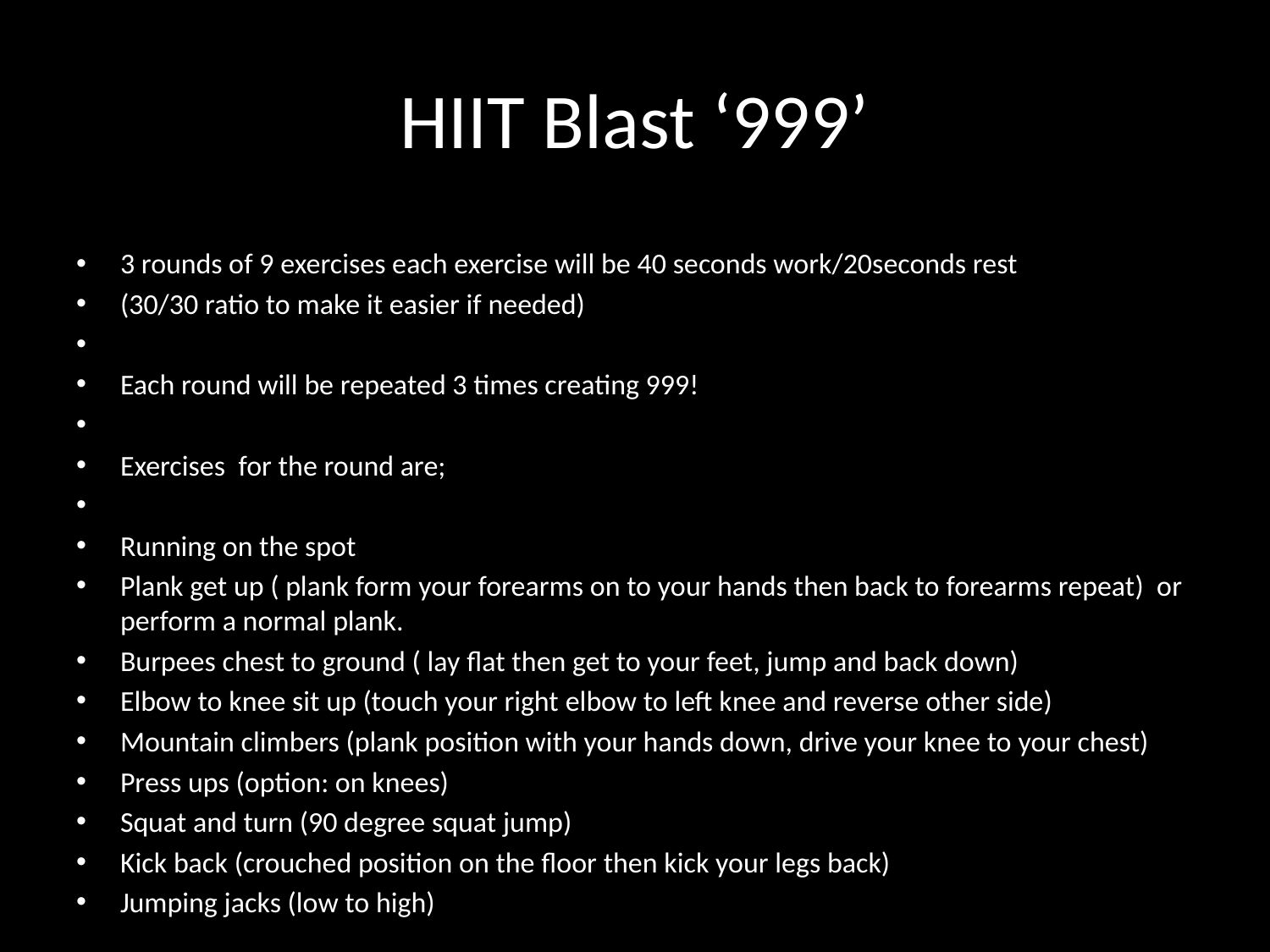

# HIIT Blast ‘999’

3 rounds of 9 exercises each exercise will be 40 seconds work/20seconds rest
(30/30 ratio to make it easier if needed)

Each round will be repeated 3 times creating 999!

Exercises  for the round are;

Running on the spot
Plank get up ( plank form your forearms on to your hands then back to forearms repeat)  or perform a normal plank.
Burpees chest to ground ( lay flat then get to your feet, jump and back down)
Elbow to knee sit up (touch your right elbow to left knee and reverse other side)
Mountain climbers (plank position with your hands down, drive your knee to your chest)
Press ups (option: on knees)
Squat and turn (90 degree squat jump)
Kick back (crouched position on the floor then kick your legs back)
Jumping jacks (low to high)